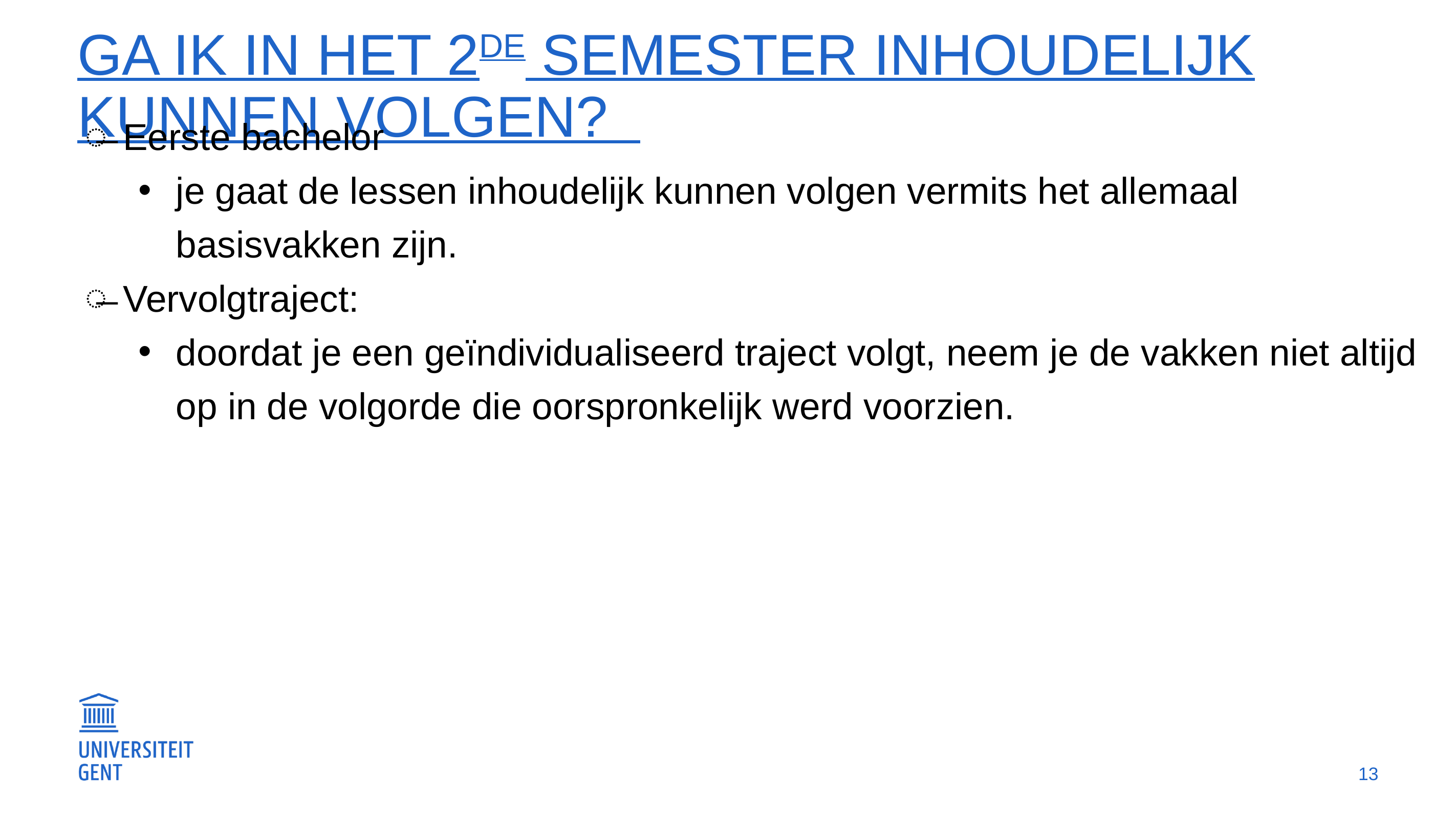

# Ga ik in het 2de semester inhoudelijk kunnen volgen?
Eerste bachelor
je gaat de lessen inhoudelijk kunnen volgen vermits het allemaal basisvakken zijn.
Vervolgtraject:
doordat je een geïndividualiseerd traject volgt, neem je de vakken niet altijd op in de volgorde die oorspronkelijk werd voorzien.

13